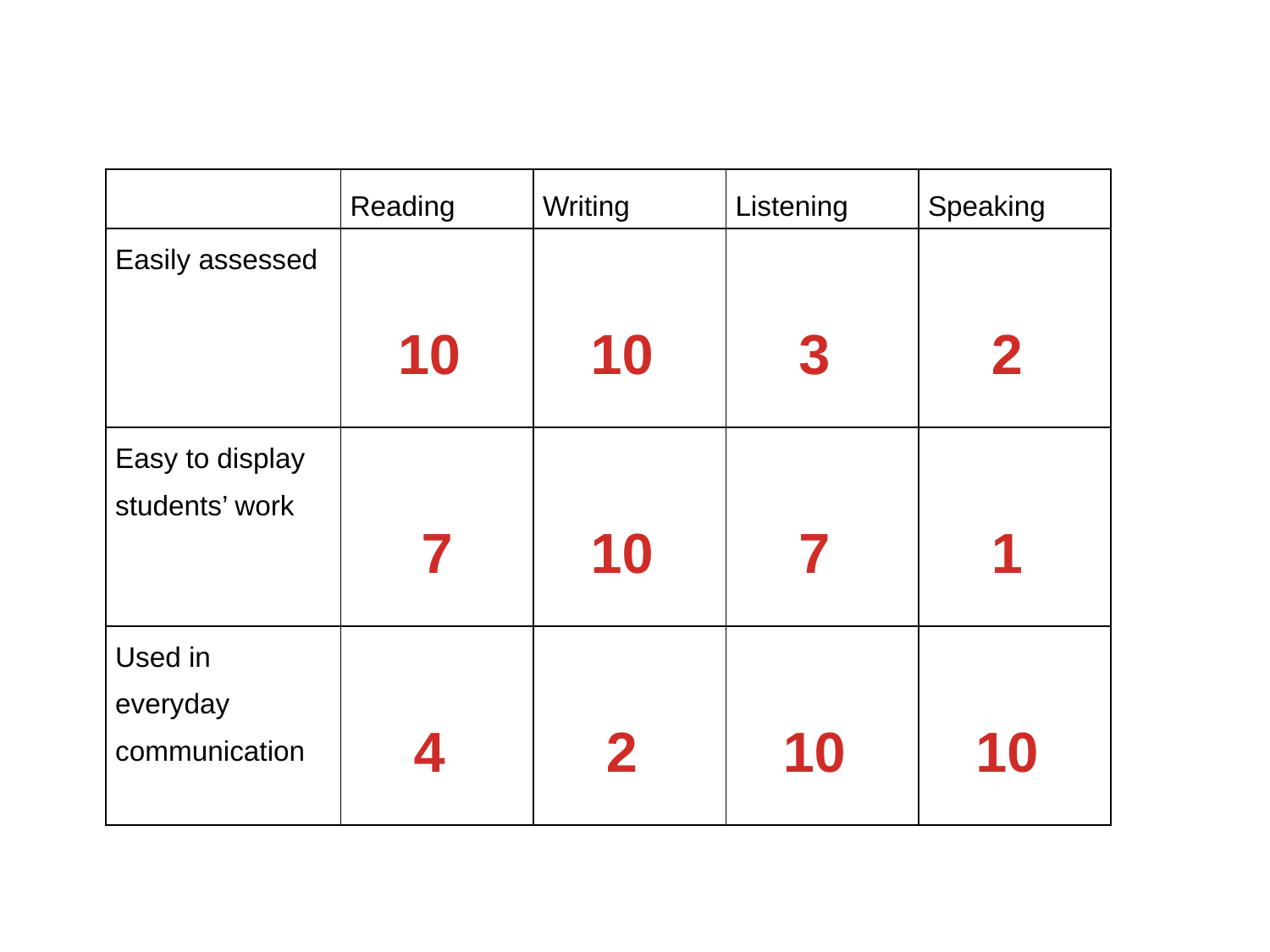

|  | Reading | Writing | Listening | Speaking |
| --- | --- | --- | --- | --- |
| Easily assessed | 10 | 10 | 3 | 2 |
| Easy to display students’ work | 7 | 10 | 7 | 1 |
| Used in everyday communication | 4 | 2 | 10 | 10 |
10
3
10
2
1
7
10
7
4
2
10
10